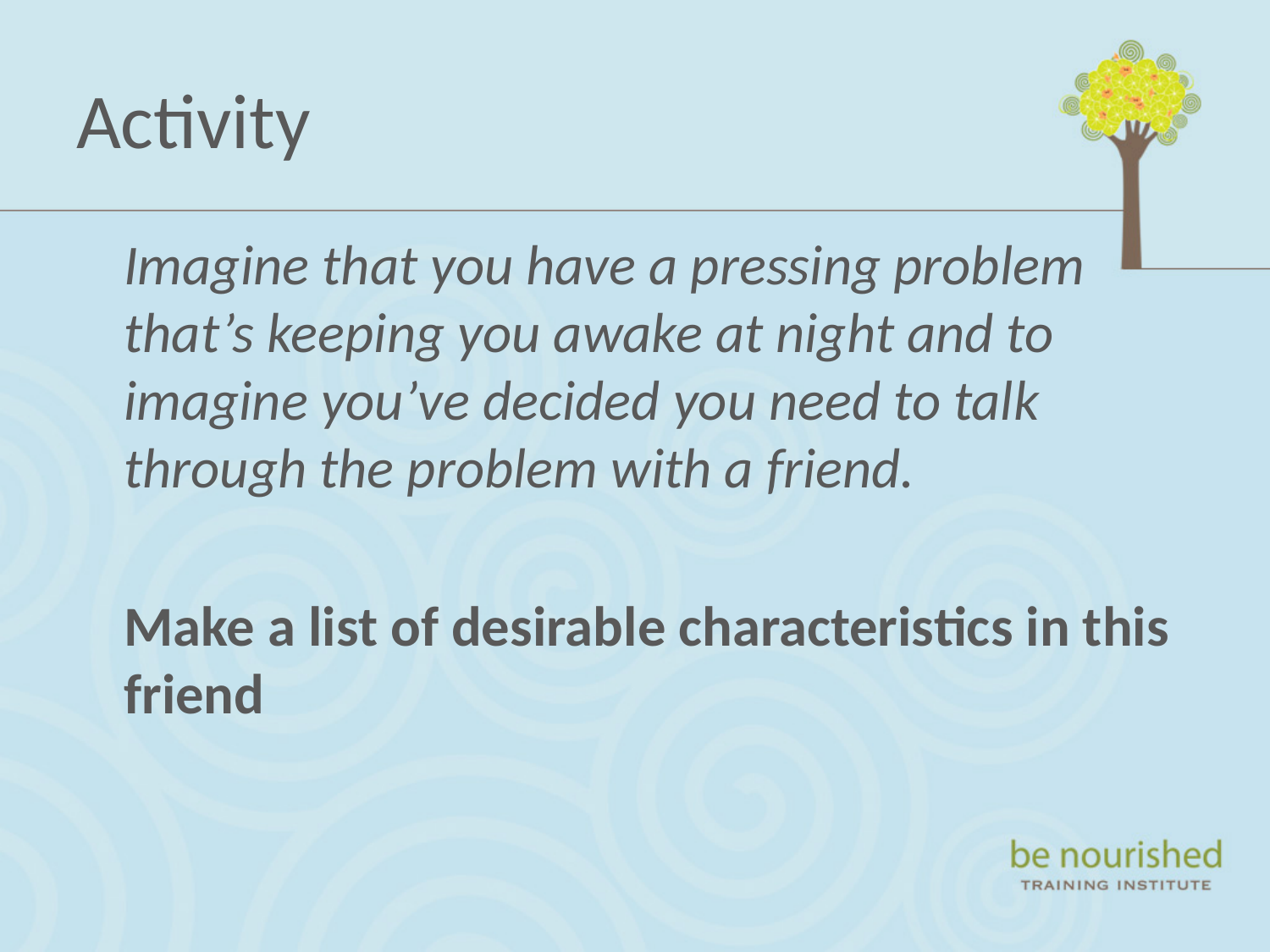

# Activity
	Imagine that you have a pressing problem that’s keeping you awake at night and to imagine you’ve decided you need to talk through the problem with a friend.

	Make a list of desirable characteristics in this friend